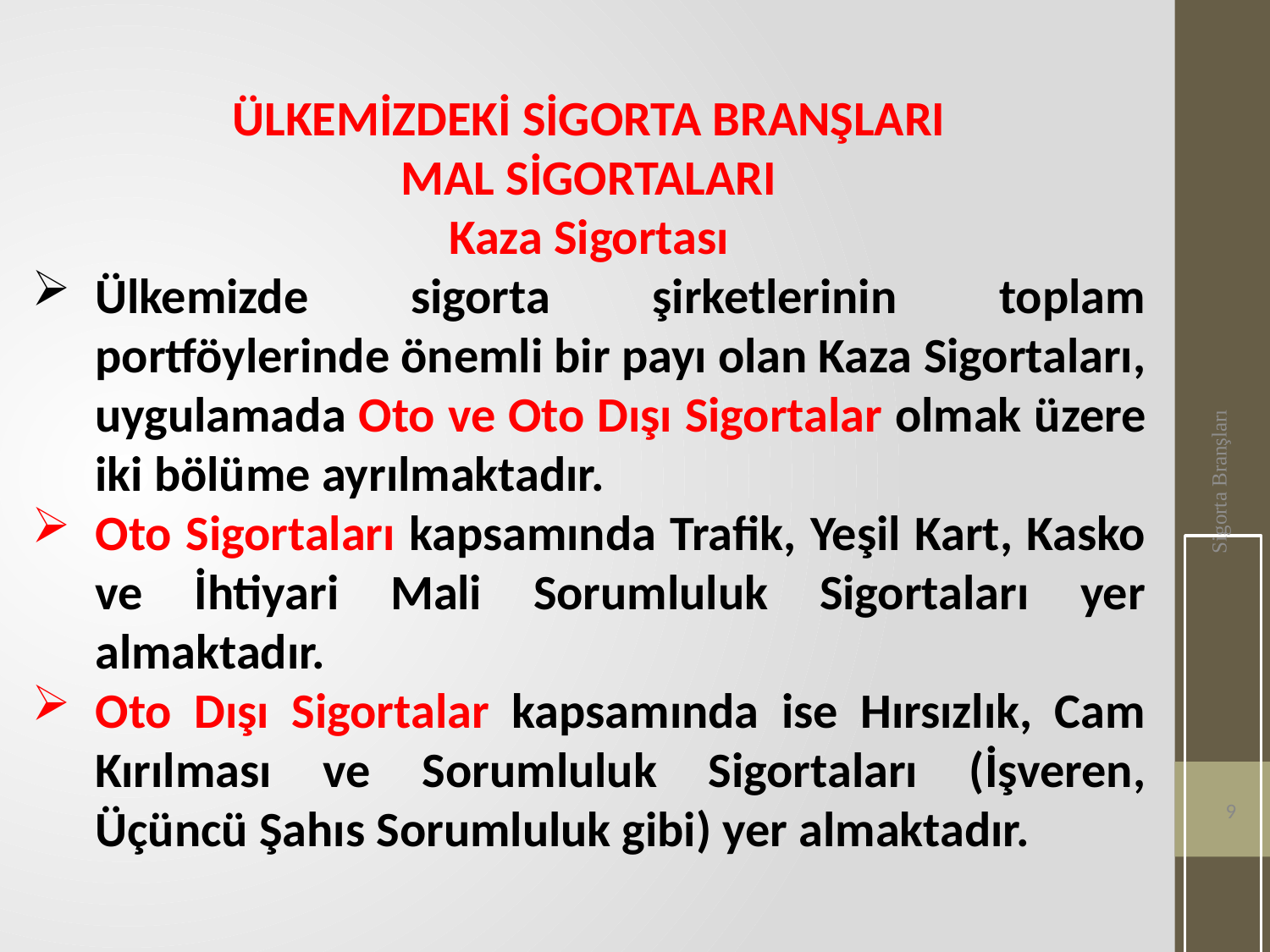

ÜLKEMİZDEKİ SİGORTA BRANŞLARI
MAL SİGORTALARI
Kaza Sigortası
Ülkemizde sigorta şirketlerinin toplam portföylerinde önemli bir payı olan Kaza Sigortaları, uygulamada Oto ve Oto Dışı Sigortalar olmak üzere iki bölüme ayrılmaktadır.
Oto Sigortaları kapsamında Trafik, Yeşil Kart, Kasko ve İhtiyari Mali Sorumluluk Sigortaları yer almaktadır.
Oto Dışı Sigortalar kapsamında ise Hırsızlık, Cam Kırılması ve Sorumluluk Sigortaları (İşveren, Üçüncü Şahıs Sorumluluk gibi) yer almaktadır.
Sigorta Branşları
9